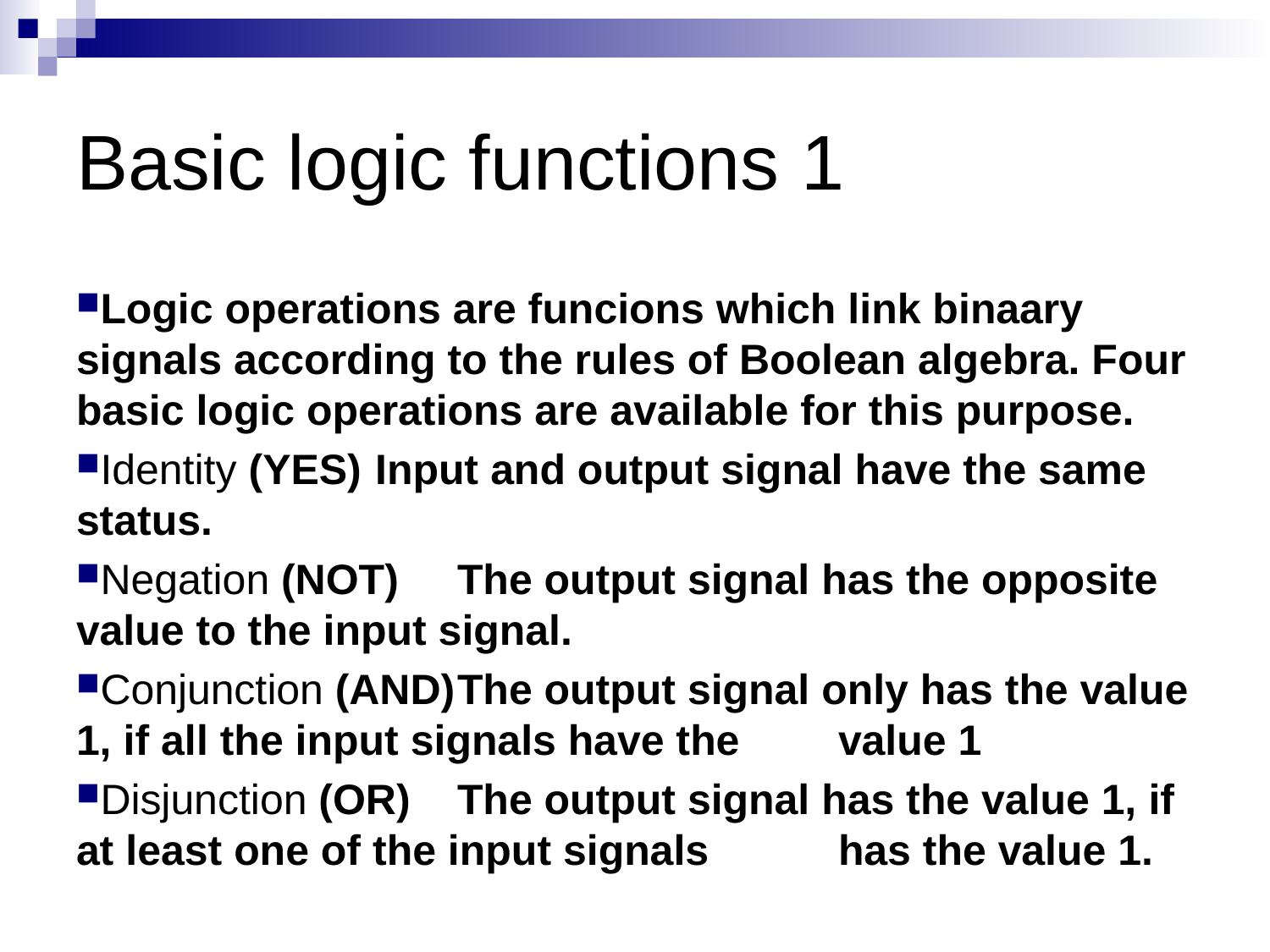

# Basic logic functions 1
Logic operations are funcions which link binaary signals according to the rules of Boolean algebra. Four basic logic operations are available for this purpose.
Identity (YES) 	Input and output signal have the same status.
Negation (NOT)	The output signal has the opposite value to the input signal.
Conjunction (AND)	The output signal only has the value 1, if all the input signals have the 	value 1
Disjunction (OR)	The output signal has the value 1, if at least one of the input signals 	has the value 1.